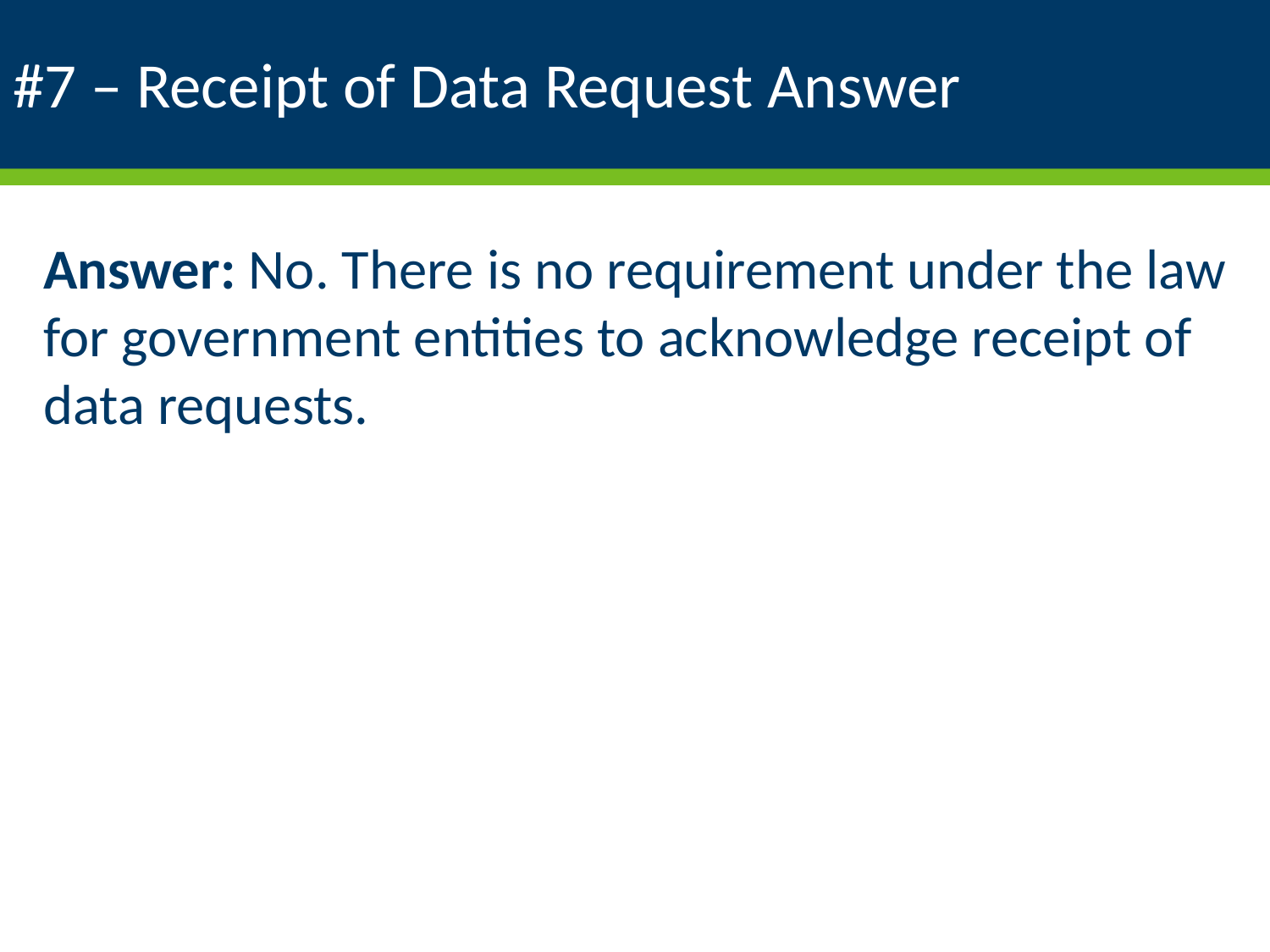

# #7 – Receipt of Data Request Answer
Answer: No. There is no requirement under the law for government entities to acknowledge receipt of data requests.